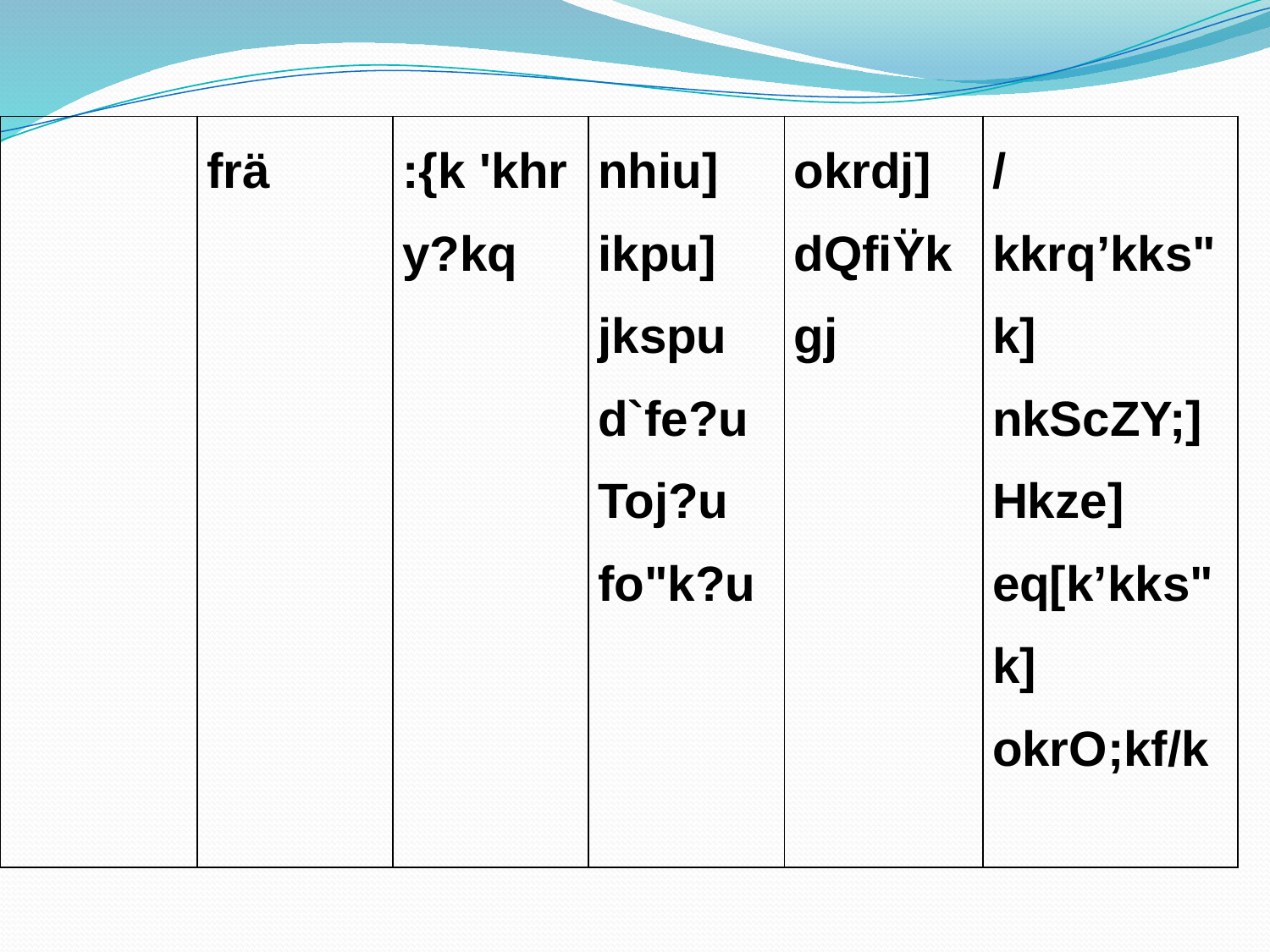

|  | frä | :{k 'khr y?kq | nhiu] ikpu] jkspu d`fe?u Toj?u fo"k?u | okrdj] dQfiŸkgj | /kkrq’kks"k] nkScZY;] Hkze] eq[k’kks"k] okrO;kf/k |
| --- | --- | --- | --- | --- | --- |